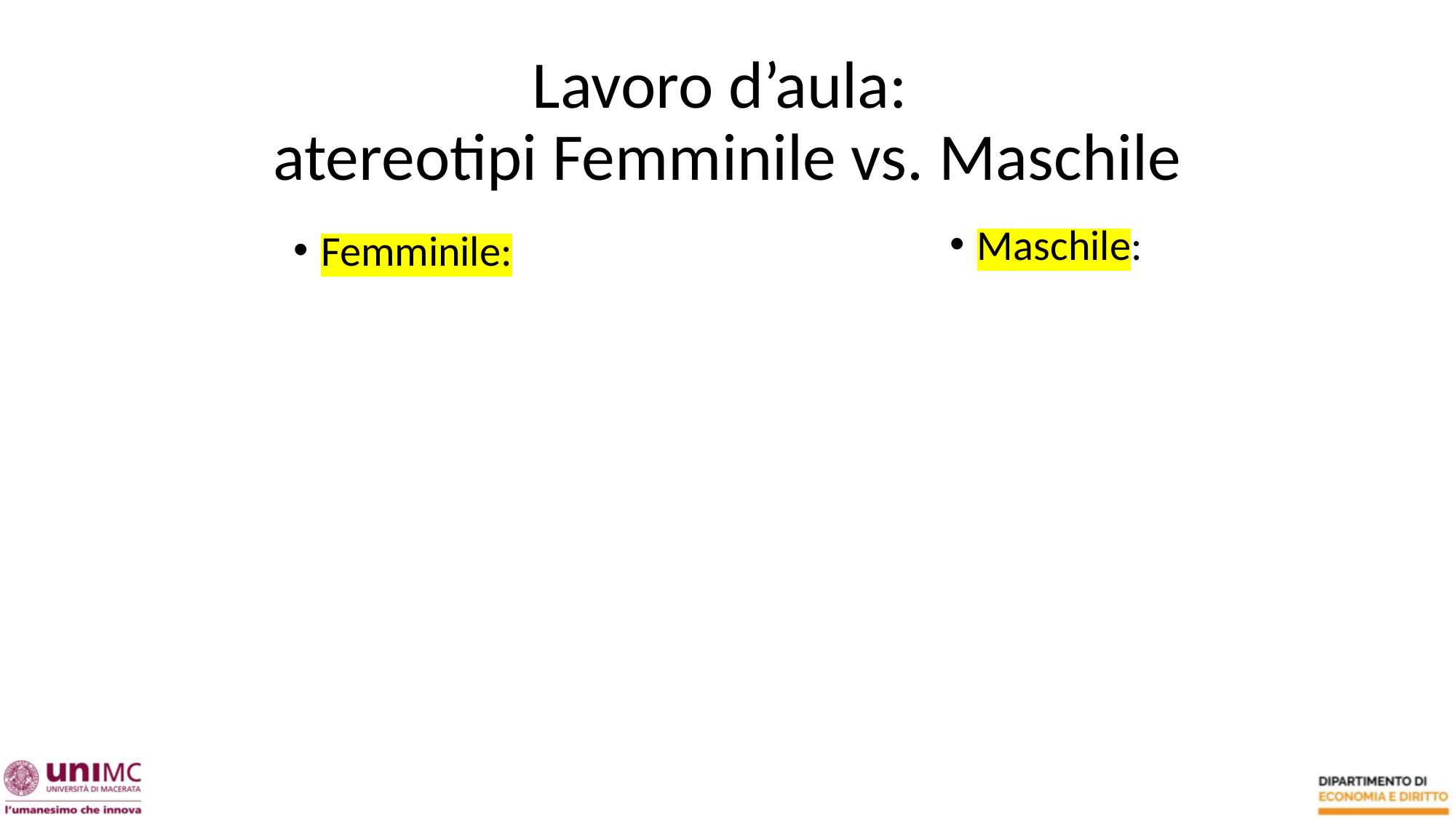

# Lavoro d’aula: atereotipi Femminile vs. Maschile
Femminile:

Maschile: